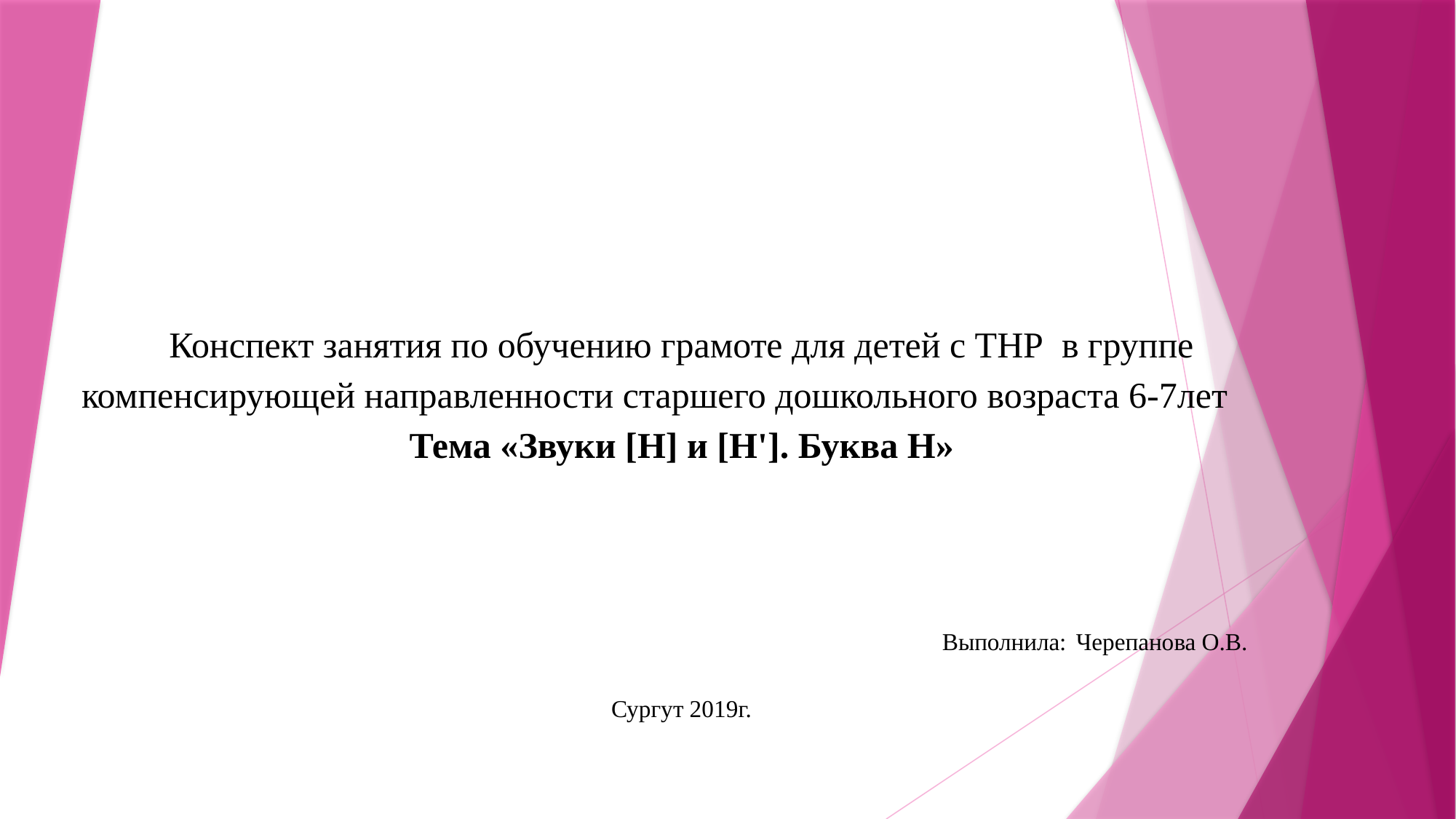

#

Конспект занятия по обучению грамоте для детей с ТНР  в группе компенсирующей направленности старшего дошкольного возраста 6-7лет
Тема «Звуки [Н] и [Н']. Буква Н»

Выполнила:  Черепанова О.В.

Сургут 2019г.